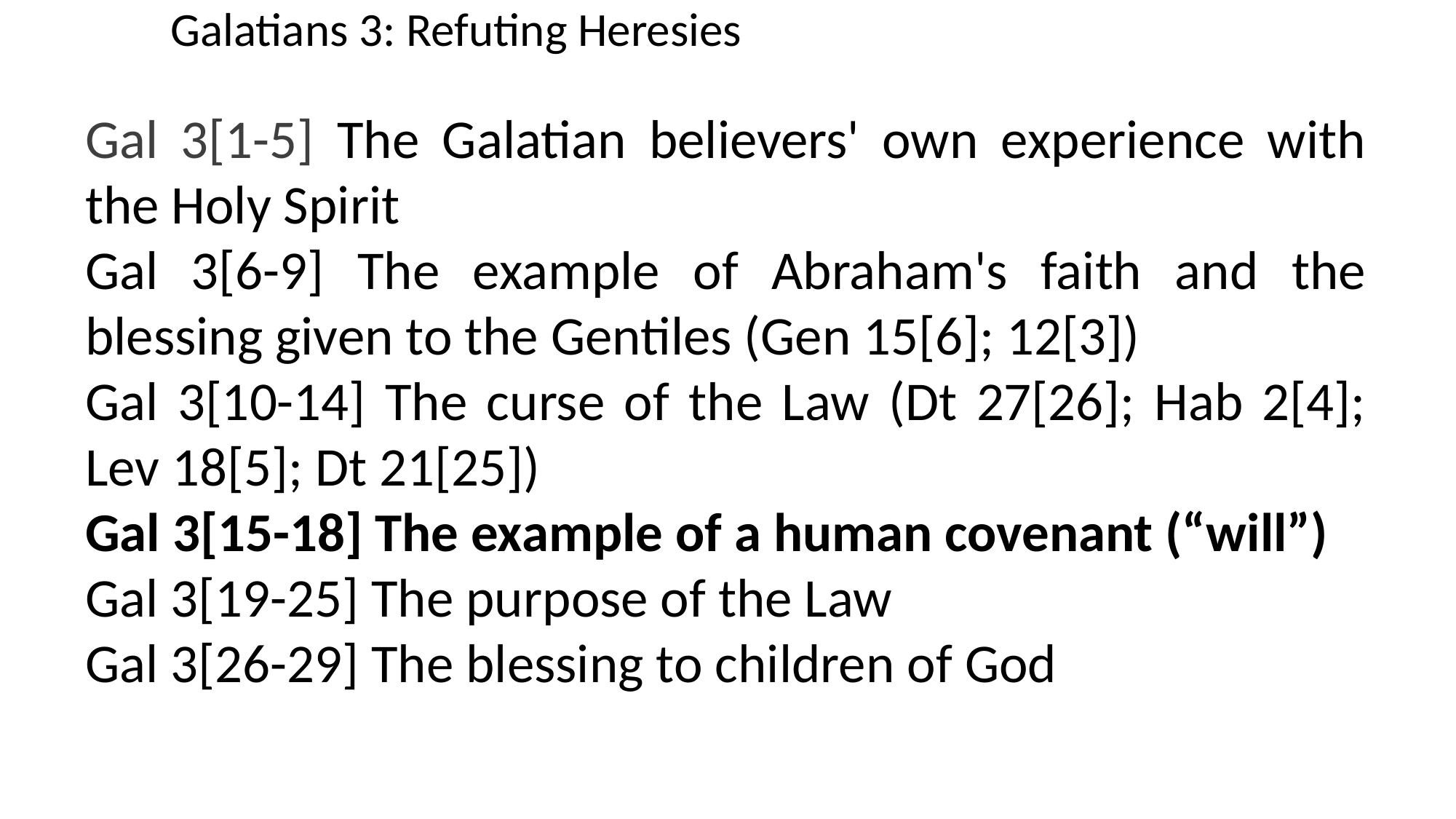

# Galatians 3: Refuting Heresies
Gal 3[1-5] The Galatian believers' own experience with the Holy Spirit
Gal 3[6-9] The example of Abraham's faith and the blessing given to the Gentiles (Gen 15[6]; 12[3])
Gal 3[10-14] The curse of the Law (Dt 27[26]; Hab 2[4]; Lev 18[5]; Dt 21[25])
Gal 3[15-18] The example of a human covenant (“will”)
Gal 3[19-25] The purpose of the Law
Gal 3[26-29] The blessing to children of God